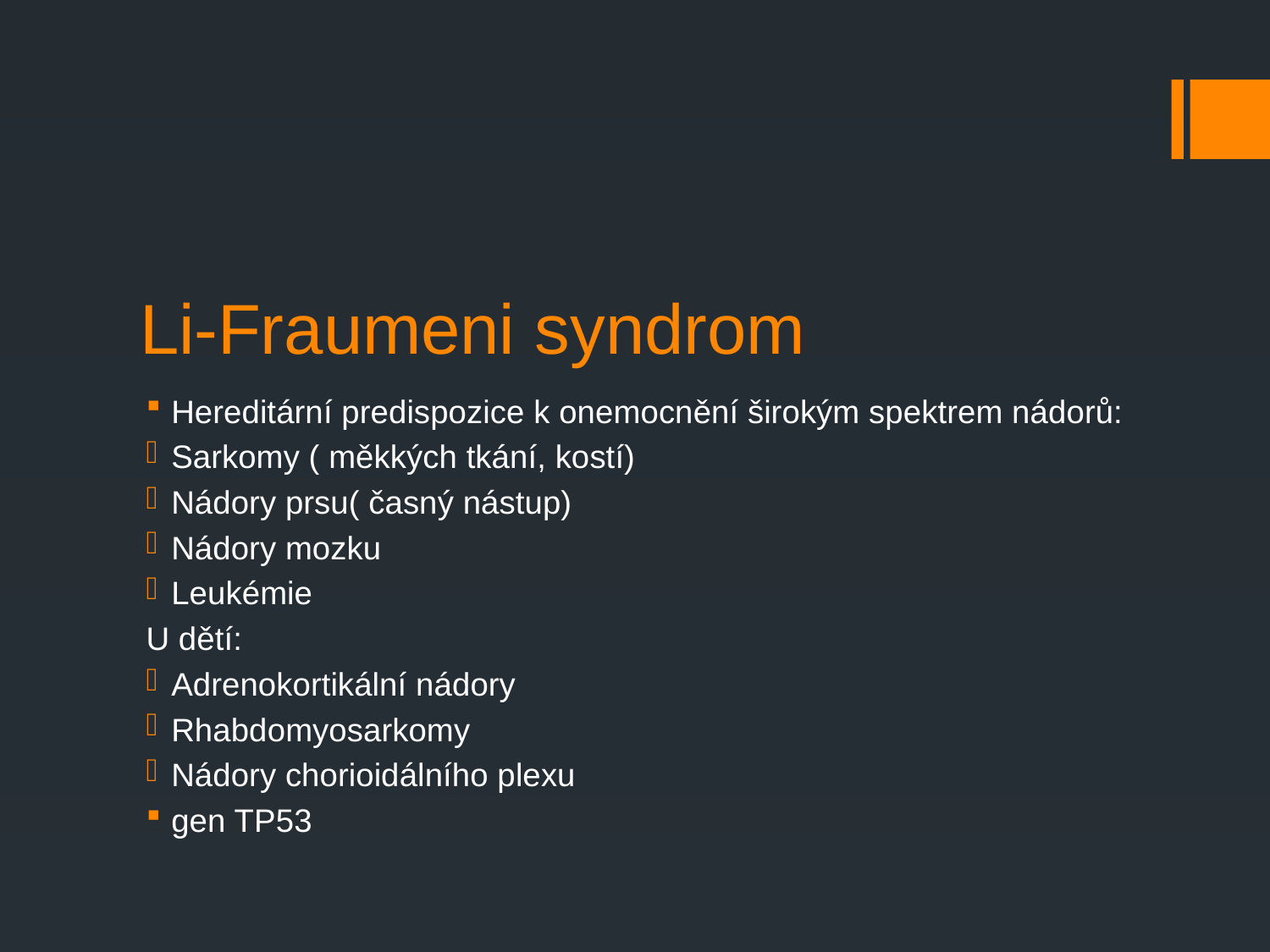

# Li-Fraumeni syndrom
Hereditární predispozice k onemocnění širokým spektrem nádorů:
Sarkomy ( měkkých tkání, kostí)
Nádory prsu( časný nástup)
Nádory mozku
Leukémie
U dětí:
Adrenokortikální nádory
Rhabdomyosarkomy
Nádory chorioidálního plexu
gen TP53